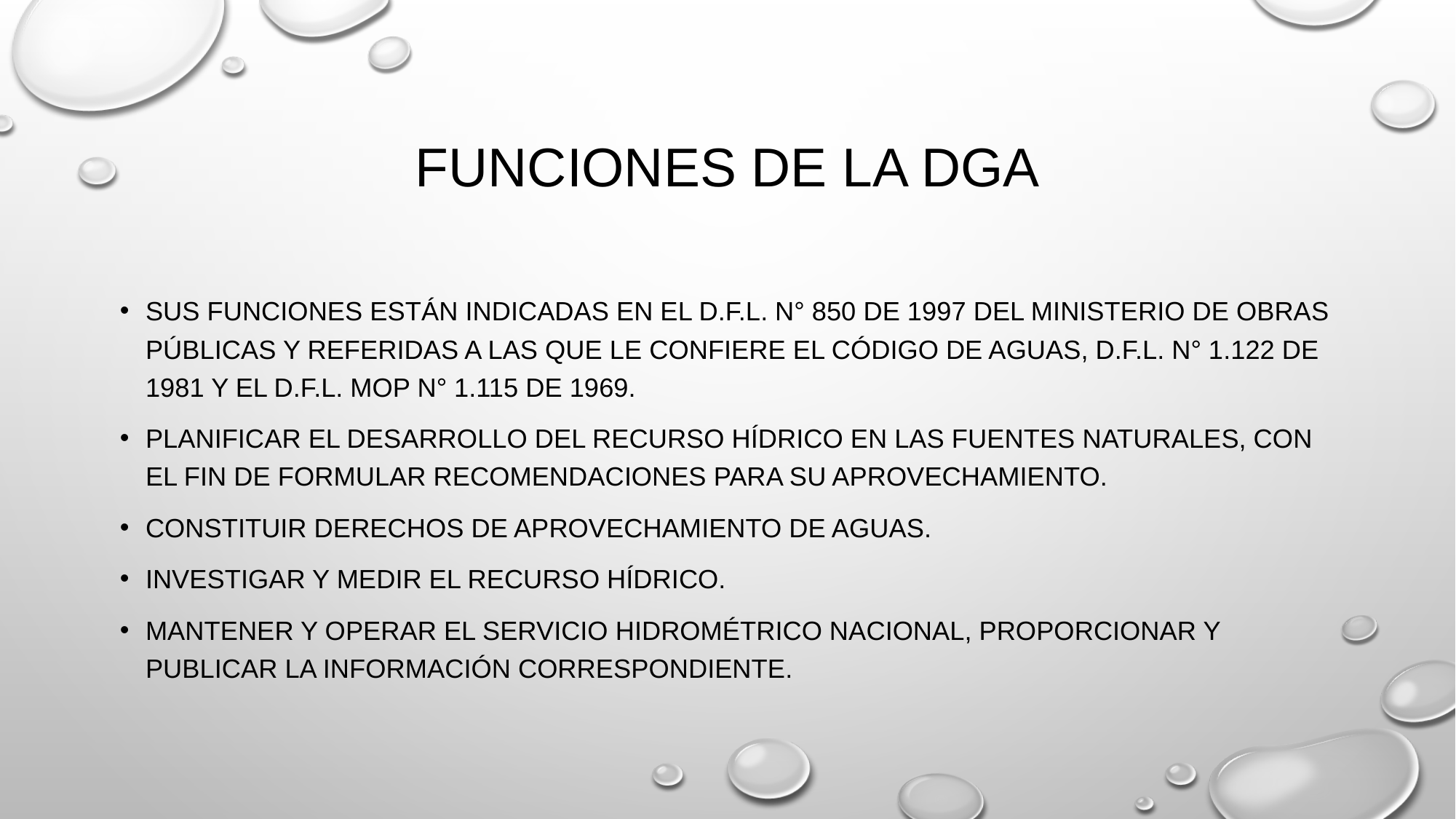

# Funciones de la dga
Sus funciones están indicadas en el D.F.L. N° 850 de 1997 del Ministerio de Obras Públicas y referidas a las que le confiere el Código de Aguas, D.F.L. N° 1.122 de 1981 y el D.F.L. MOP N° 1.115 de 1969.
Planificar el desarrollo del recurso hídrico en las fuentes naturales, con el fin de formular recomendaciones para su aprovechamiento.
Constituir derechos de aprovechamiento de aguas.
Investigar y medir el recurso hídrico.
Mantener y operar el servicio hidrométrico nacional, proporcionar y publicar la información correspondiente.